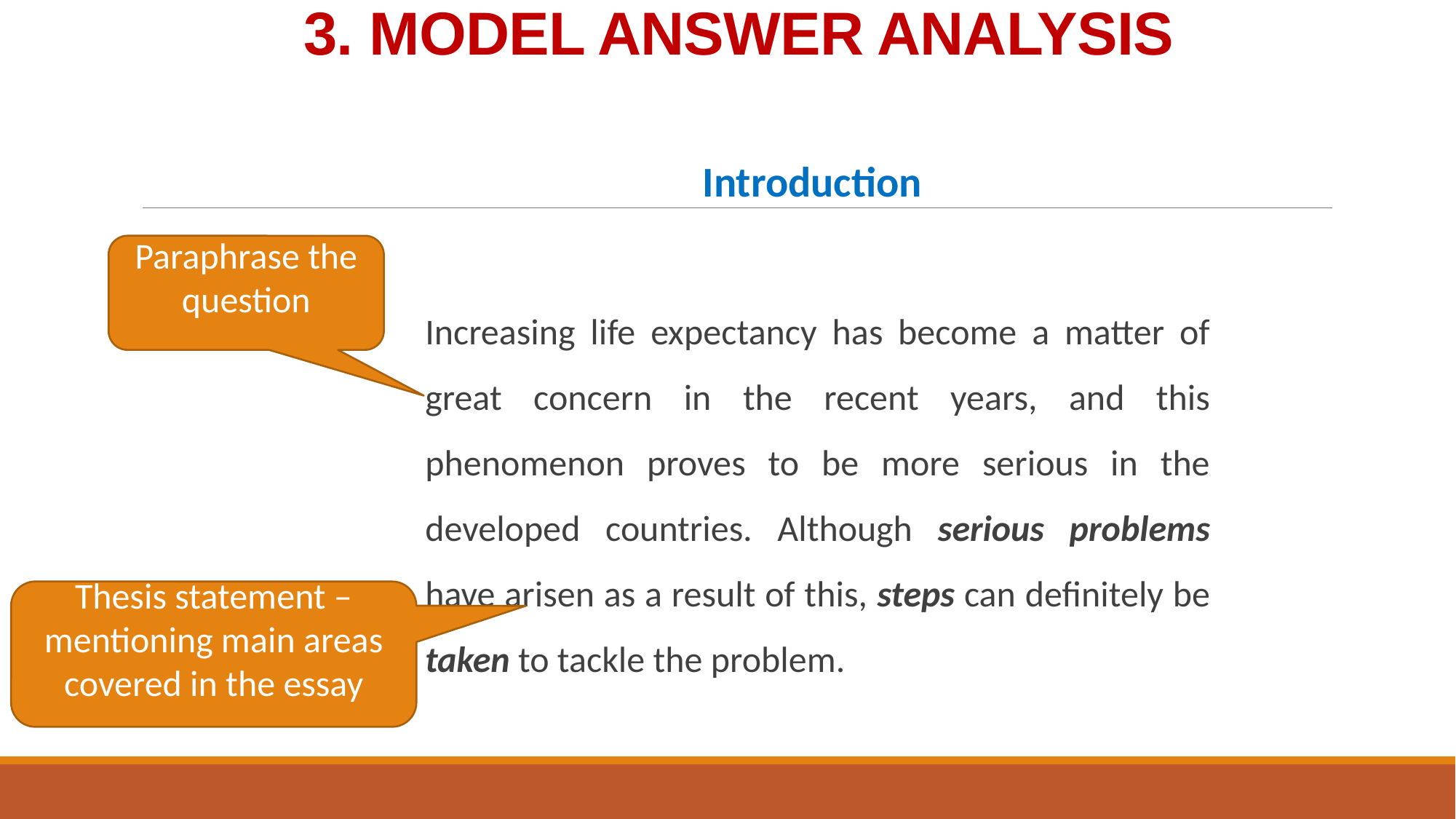

3. MODEL ANSWER ANALYSIS

Introduction

Increasing life expectancy has become a matter of great concern in the recent years, and this phenomenon proves to be more serious in the developed countries. Although serious problems have arisen as a result of this, steps can definitely be taken to tackle the problem.

Paraphrase the question

Thesis statement – mentioning main areas covered in the essay